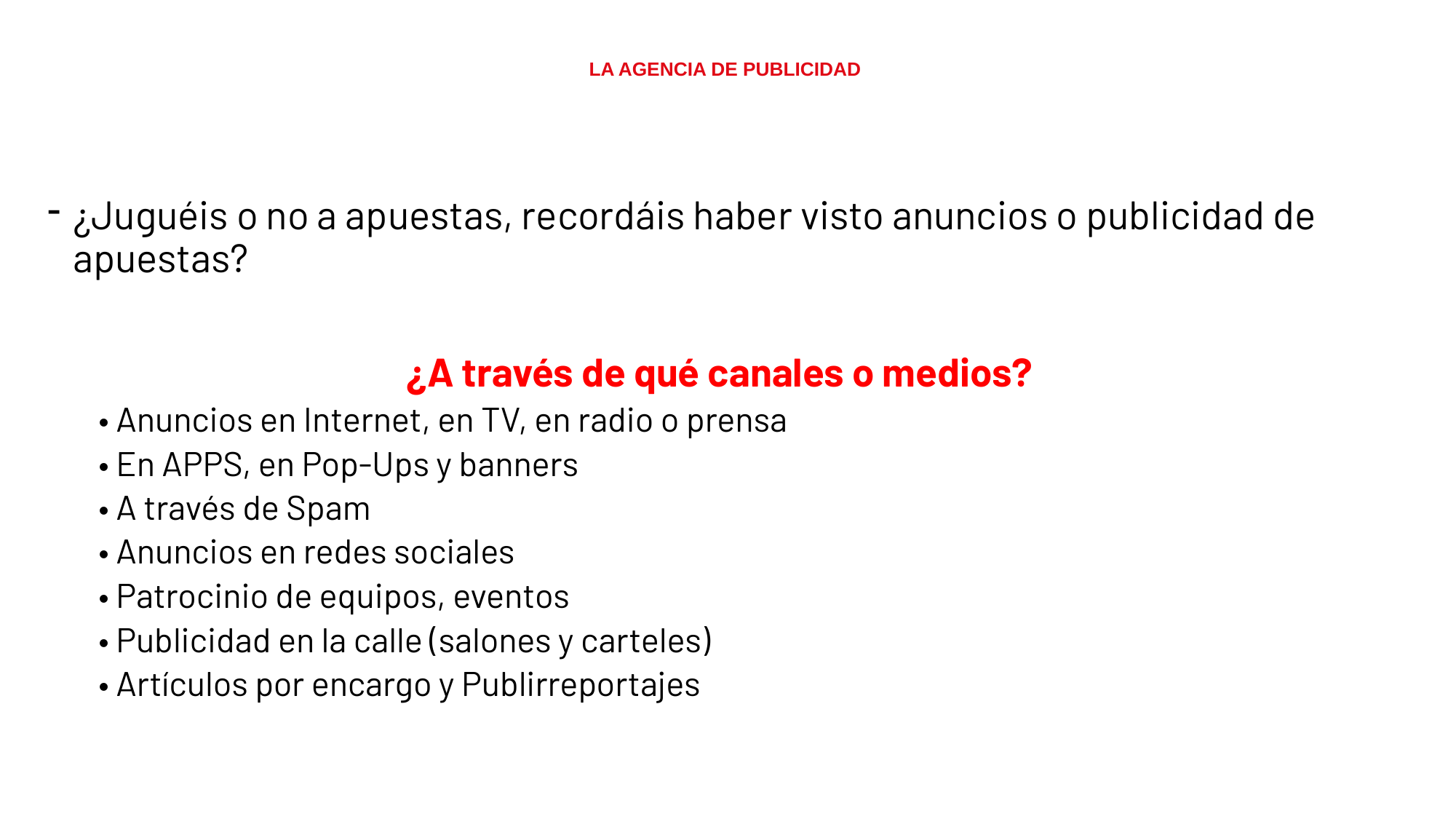

# LA AGENCIA DE PUBLICIDAD
¿Juguéis o no a apuestas, recordáis haber visto anuncios o publicidad de apuestas?

¿A través de qué canales o medios?
• Anuncios en Internet, en TV, en radio o prensa
• En APPS, en Pop-Ups y banners
• A través de Spam
• Anuncios en redes sociales
• Patrocinio de equipos, eventos
• Publicidad en la calle (salones y carteles)
• Artículos por encargo y Publirreportajes